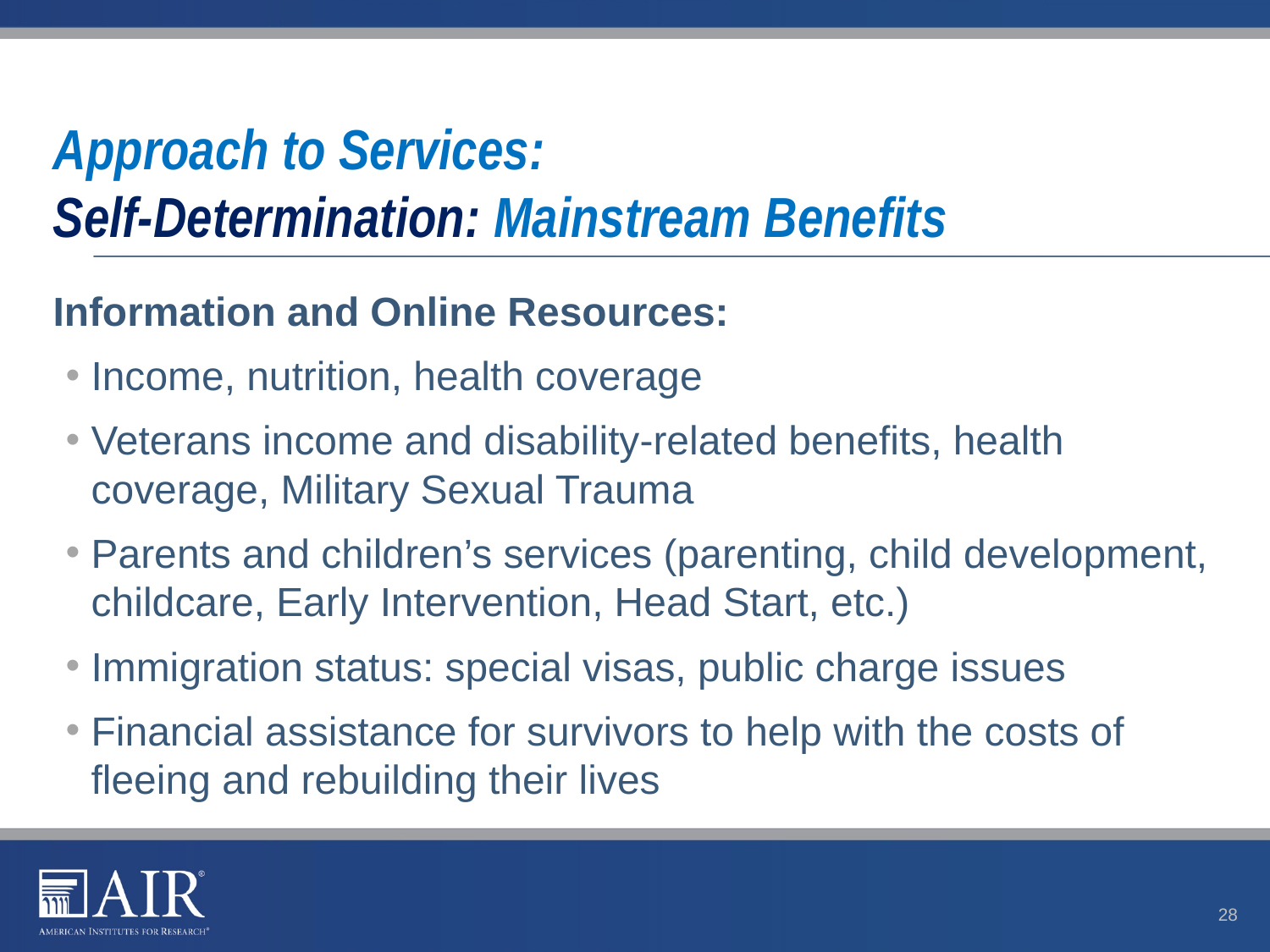

# Approach to Services: Self-Determination: Mainstream Benefits
Information and Online Resources:
Income, nutrition, health coverage
Veterans income and disability-related benefits, health coverage, Military Sexual Trauma
Parents and children’s services (parenting, child development, childcare, Early Intervention, Head Start, etc.)
Immigration status: special visas, public charge issues
Financial assistance for survivors to help with the costs of fleeing and rebuilding their lives
28